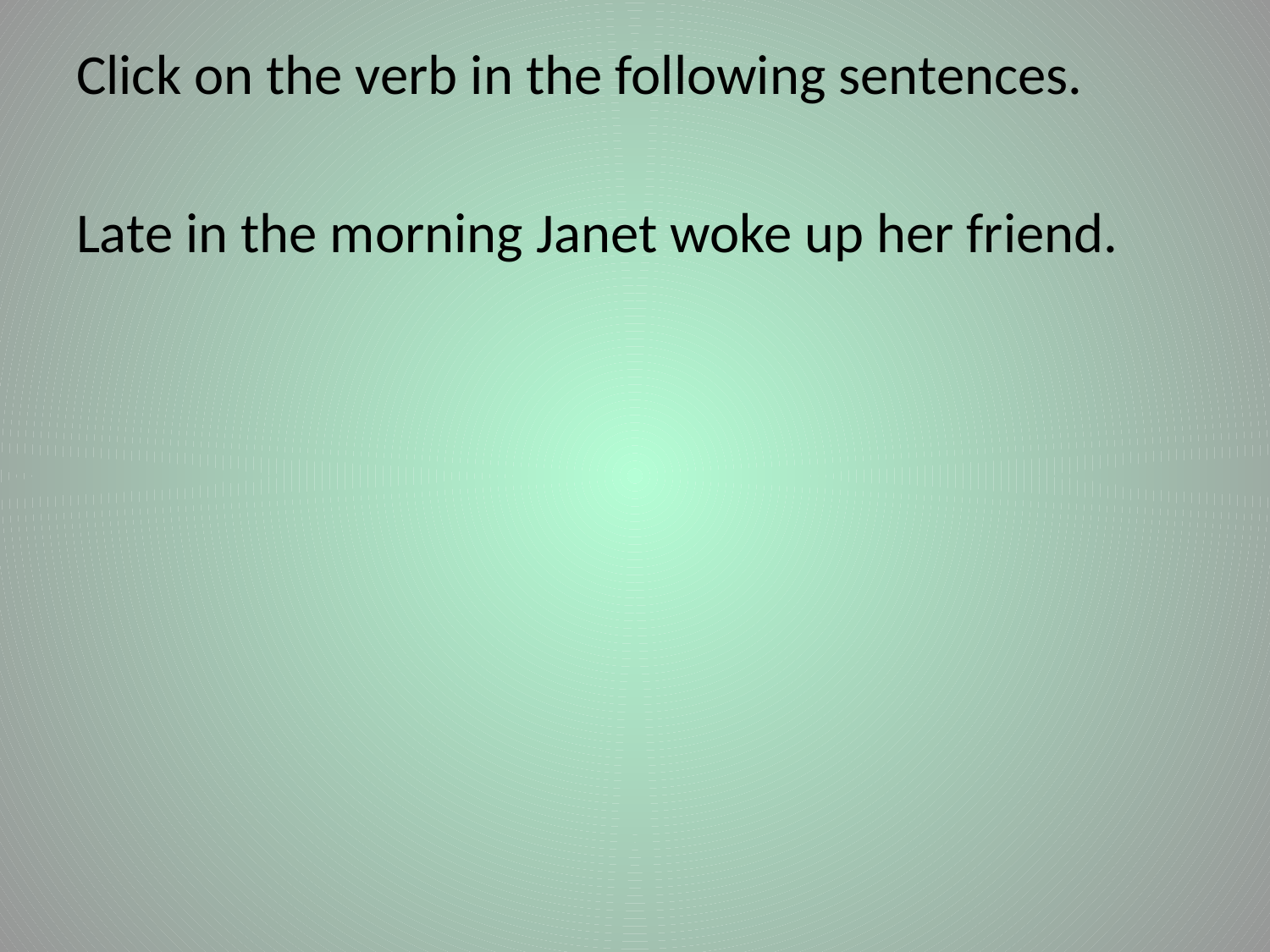

Click on the verb in the following sentences.

Late in the morning Janet woke up her friend.
#